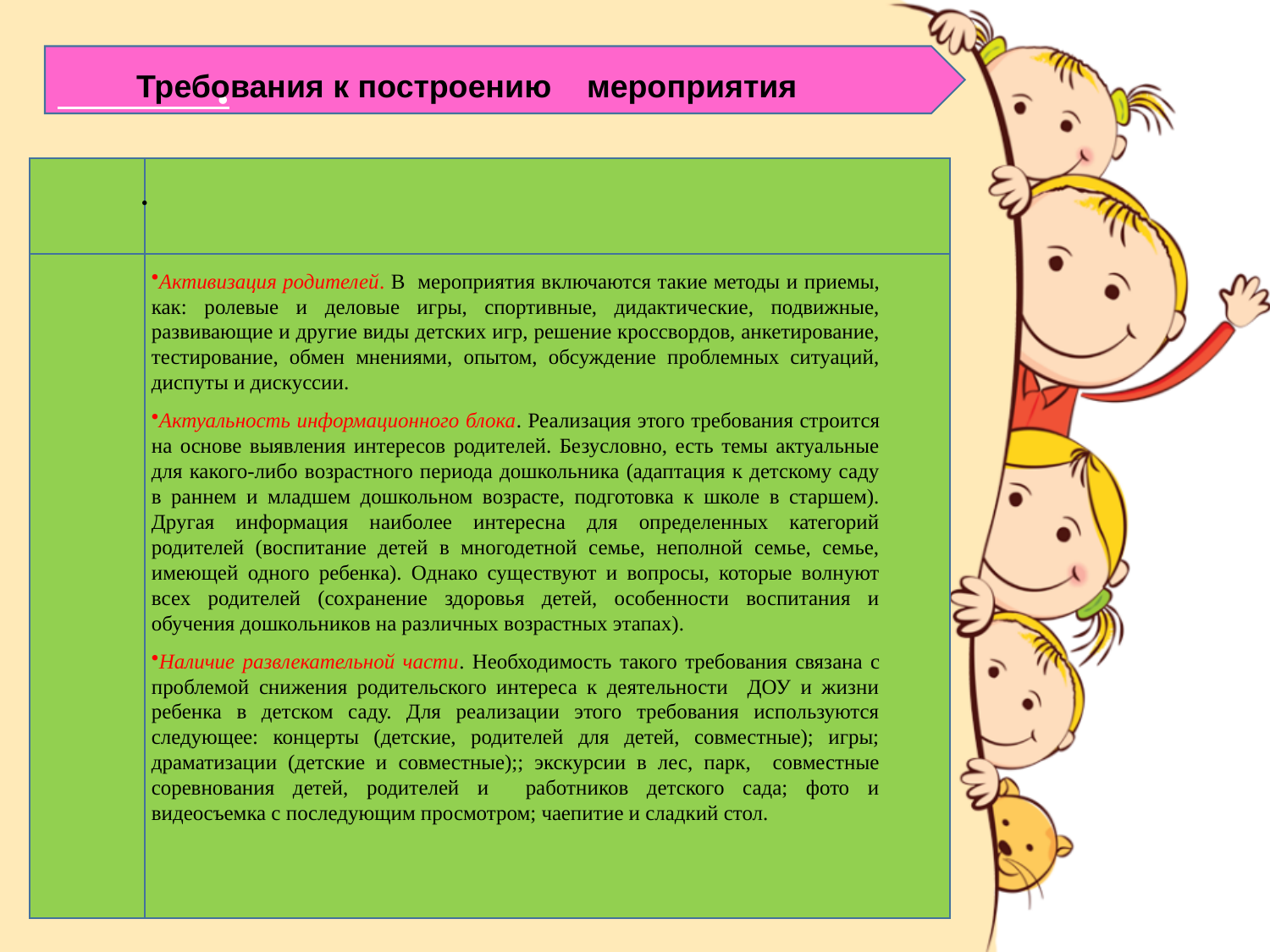

.
     Требования к построению    мероприятия

Активизация родителей. В  мероприятия включаются такие методы и приемы, как: ролевые и деловые игры, спортивные, дидактические, подвижные, развивающие и другие виды детских игр, решение кроссвордов, анкетирование, тестирование, обмен мнениями, опытом, обсуждение проблемных ситуаций, диспуты и дискуссии.

Актуальность информационного блока. Реализация этого требования строится на основе выявления интересов родителей. Безусловно, есть темы актуальные для какого-либо возрастного периода дошкольника (адаптация к детскому саду в раннем и младшем дошкольном возрасте, подготовка к школе в старшем). Другая информация наиболее интересна для определенных категорий родителей (воспитание детей в многодетной семье, неполной семье, семье, имеющей одного ребенка). Однако существуют и вопросы, которые волнуют всех родителей (сохранение здоровья детей, особенности воспитания и обучения дошкольников на различных возрастных этапах).

Наличие развлекательной части. Необходимость такого требования связана с проблемой снижения родительского интереса к деятельности  ДОУ и жизни ребенка в детском саду. Для реализации этого требования используются следующее: концерты (детские, родителей для детей, совместные); игры; драматизации (детские и совместные);; экскурсии в лес, парк,  совместные соревнования детей, родителей и  работников детского сада; фото и видеосъемка с последующим просмотром; чаепитие и сладкий стол.